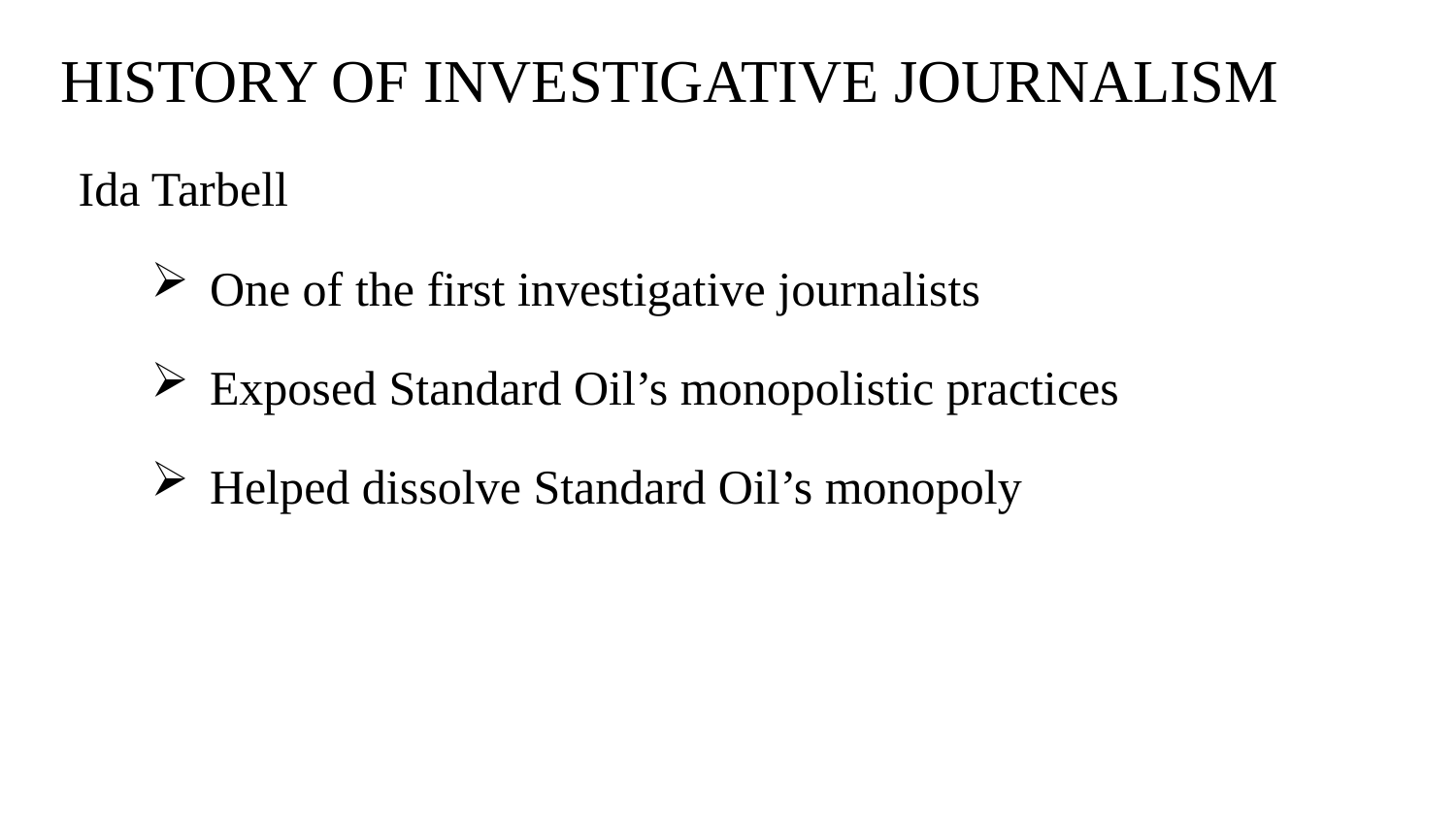

# HISTORY OF INVESTIGATIVE JOURNALISM

Ida Tarbell
One of the first investigative journalists
Exposed Standard Oil’s monopolistic practices
Helped dissolve Standard Oil’s monopoly